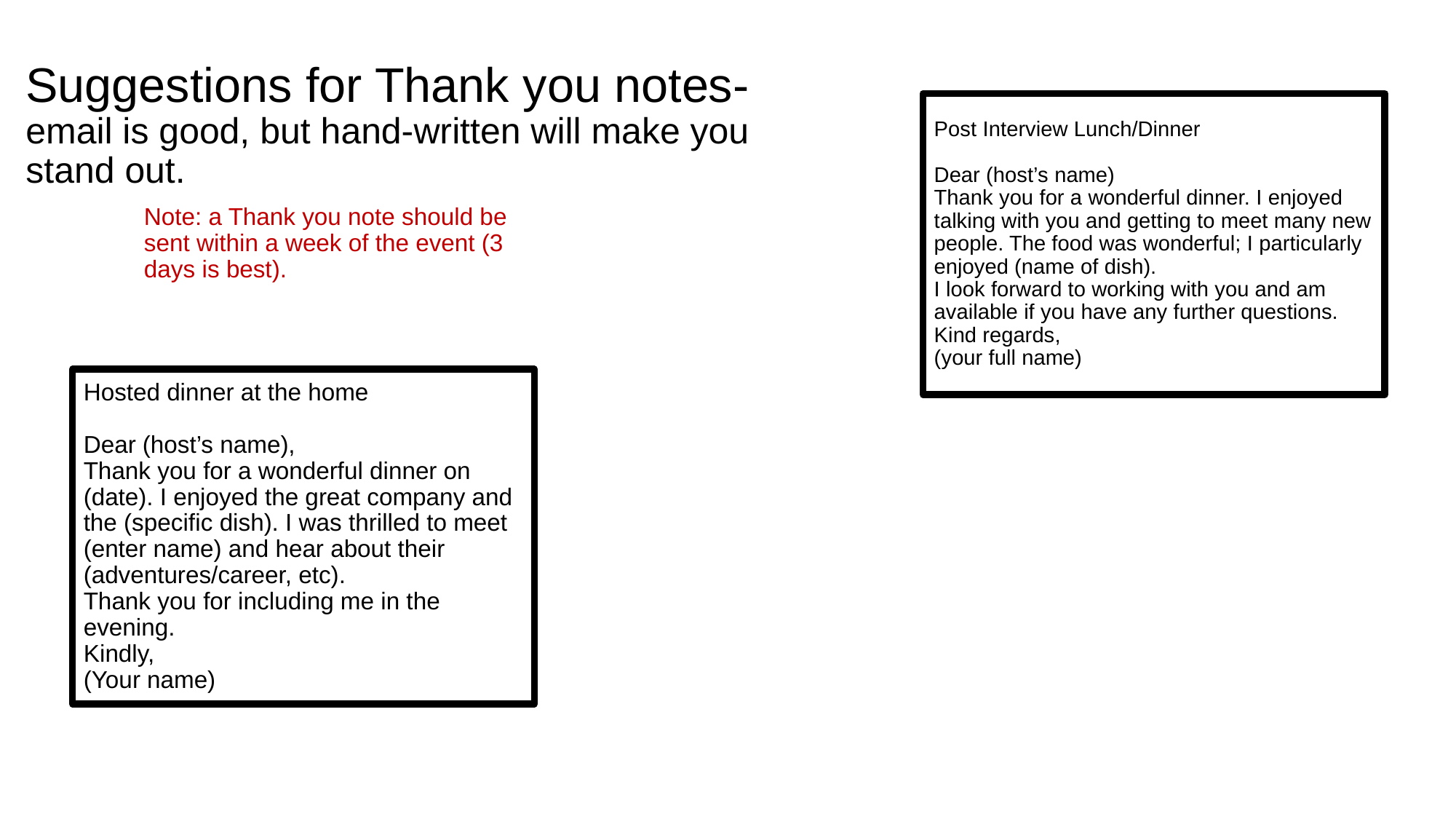

# Suggestions for Thank you notes- email is good, but hand-written will make you stand out.
Post Interview Lunch/Dinner

Dear (host’s name)
Thank you for a wonderful dinner. I enjoyed talking with you and getting to meet many new people. The food was wonderful; I particularly enjoyed (name of dish).
I look forward to working with you and am available if you have any further questions.
Kind regards,
(your full name)
Note: a Thank you note should be sent within a week of the event (3 days is best).
Hosted dinner at the home

Dear (host’s name),
Thank you for a wonderful dinner on (date). I enjoyed the great company and the (specific dish). I was thrilled to meet (enter name) and hear about their (adventures/career, etc).
Thank you for including me in the evening.
Kindly,
(Your name)